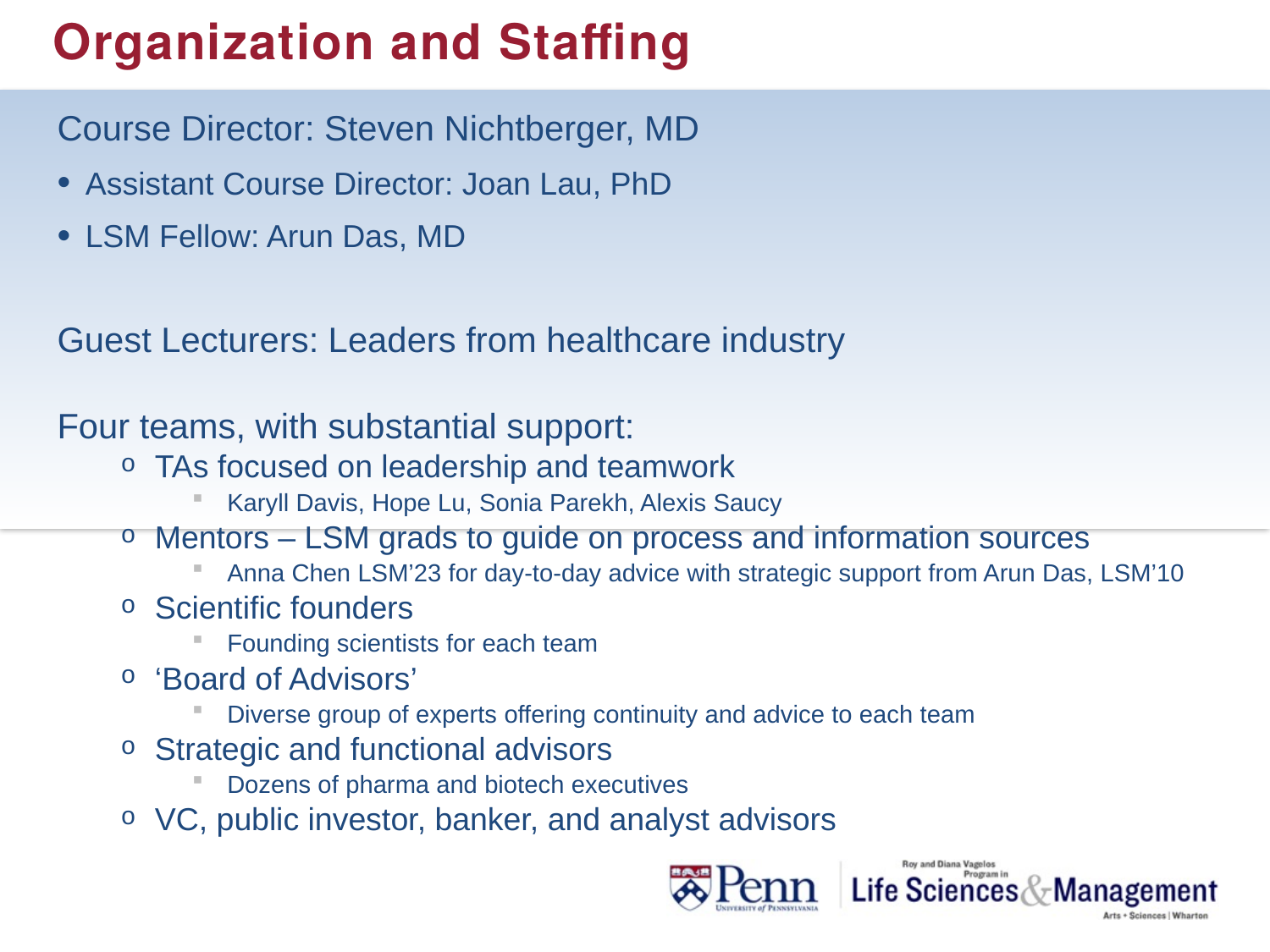

# Organization and Staffing
Course Director: Steven Nichtberger, MD
Assistant Course Director: Joan Lau, PhD
LSM Fellow: Arun Das, MD

Guest Lecturers: Leaders from healthcare industry

Four teams, with substantial support:
TAs focused on leadership and teamwork
Karyll Davis, Hope Lu, Sonia Parekh, Alexis Saucy
Mentors – LSM grads to guide on process and information sources
Anna Chen LSM’23 for day-to-day advice with strategic support from Arun Das, LSM’10
Scientific founders
Founding scientists for each team
‘Board of Advisors’
Diverse group of experts offering continuity and advice to each team
Strategic and functional advisors
Dozens of pharma and biotech executives
VC, public investor, banker, and analyst advisors